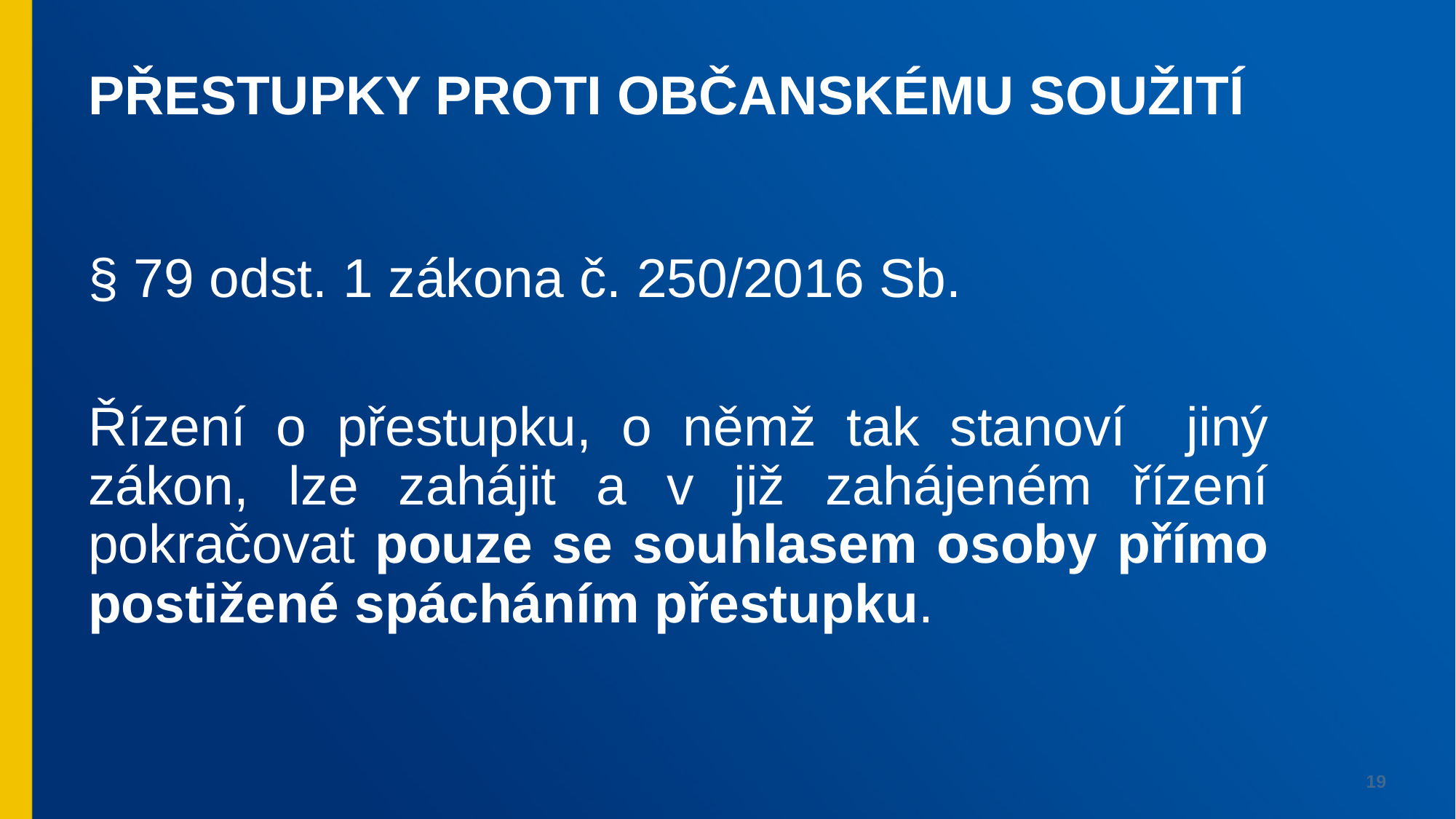

PŘESTUPKY proti občanskému soužití

§ 79 odst. 1 zákona č. 250/2016 Sb.

Řízení o přestupku, o němž tak stanoví  jiný zákon, lze zahájit a v již zahájeném řízení pokračovat pouze se souhlasem osoby přímo postižené spácháním přestupku.

19